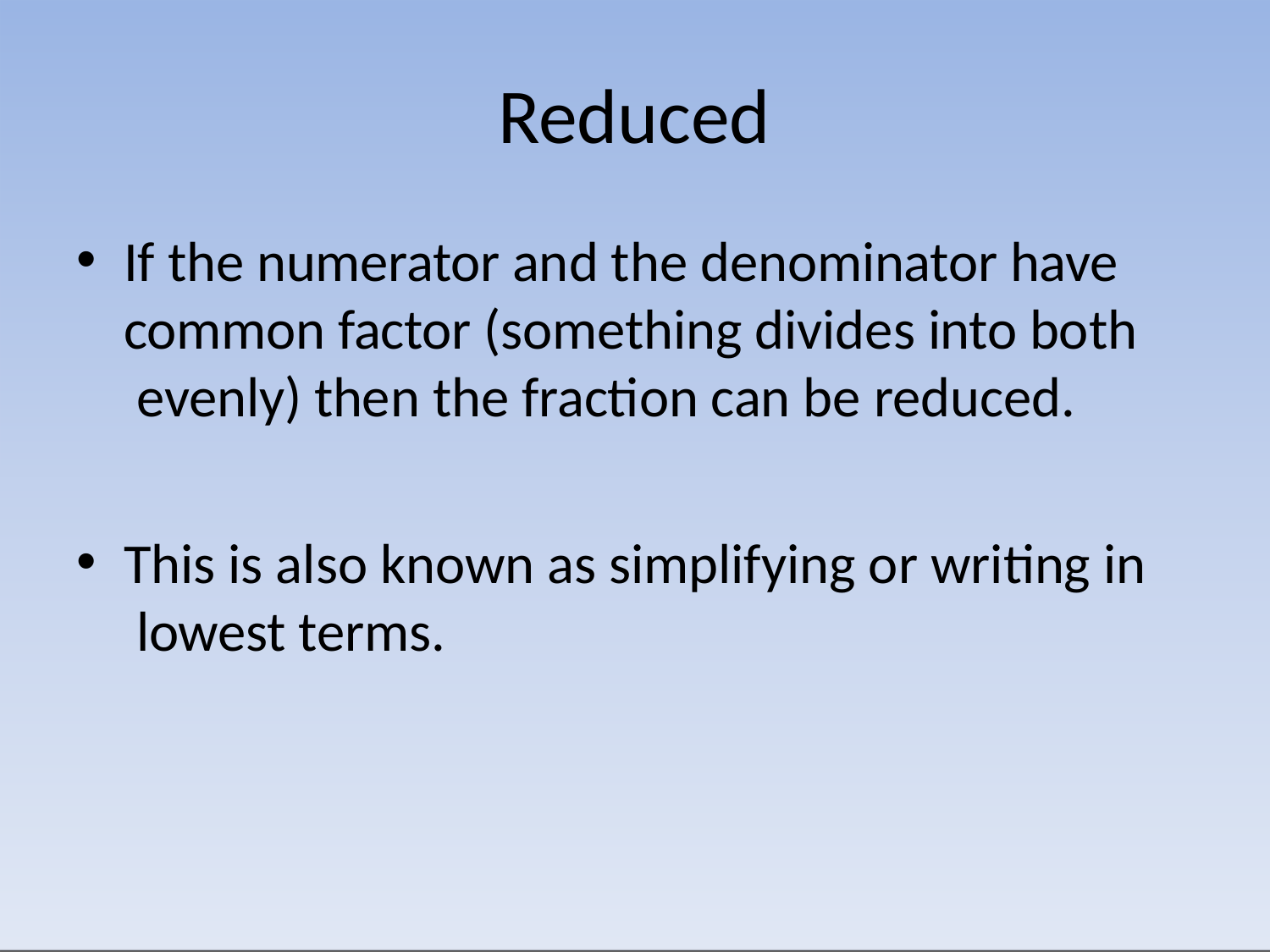

# Reduced
If the numerator and the denominator have  common factor (something divides into both  evenly) then the fraction can be reduced.

This is also known as simplifying or writing in  lowest terms.